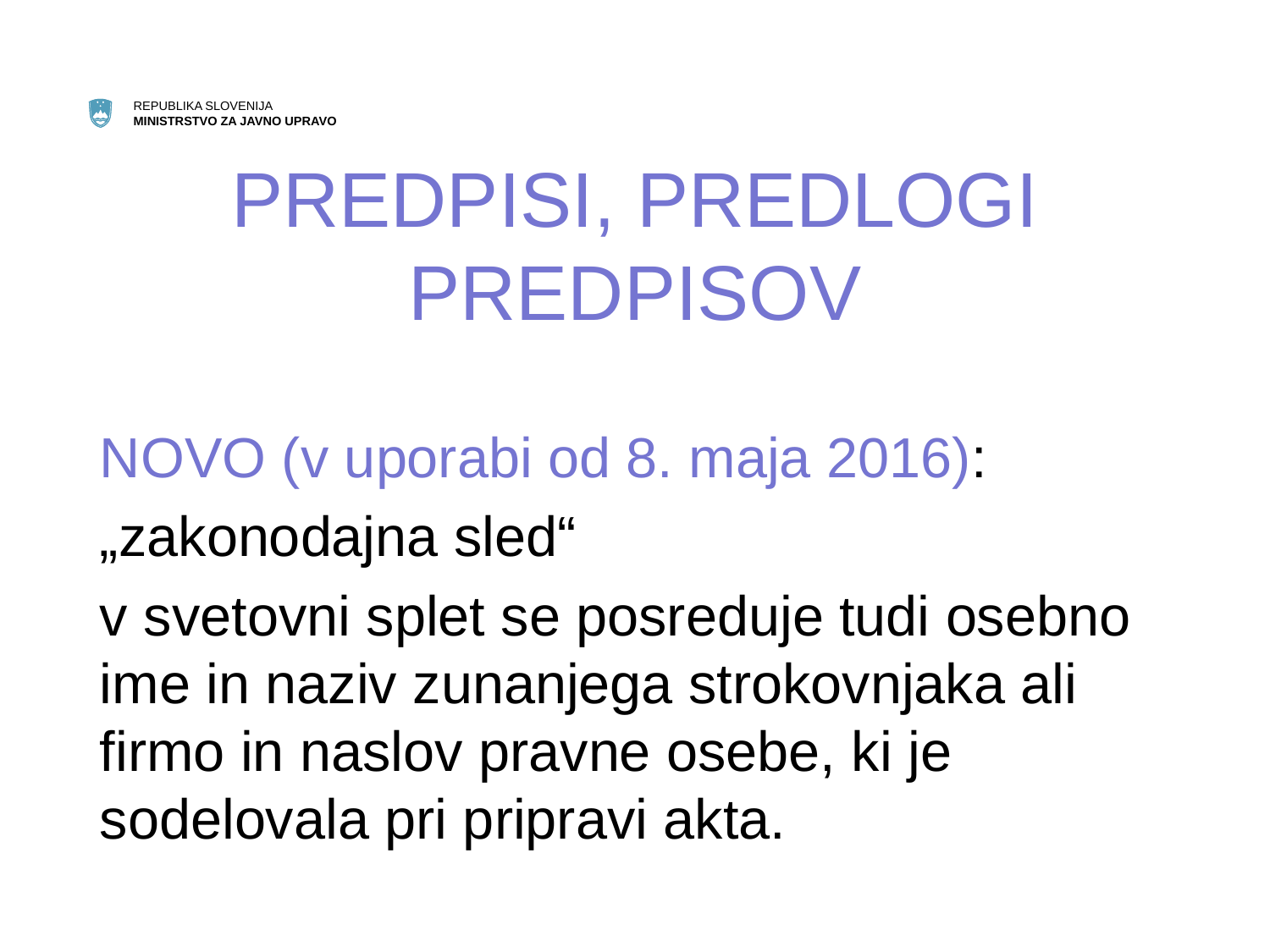

# PREDPISI, PREDLOGI PREDPISOV

NOVO (v uporabi od 8. maja 2016):
„zakonodajna sled“
v svetovni splet se posreduje tudi osebno ime in naziv zunanjega strokovnjaka ali firmo in naslov pravne osebe, ki je sodelovala pri pripravi akta.